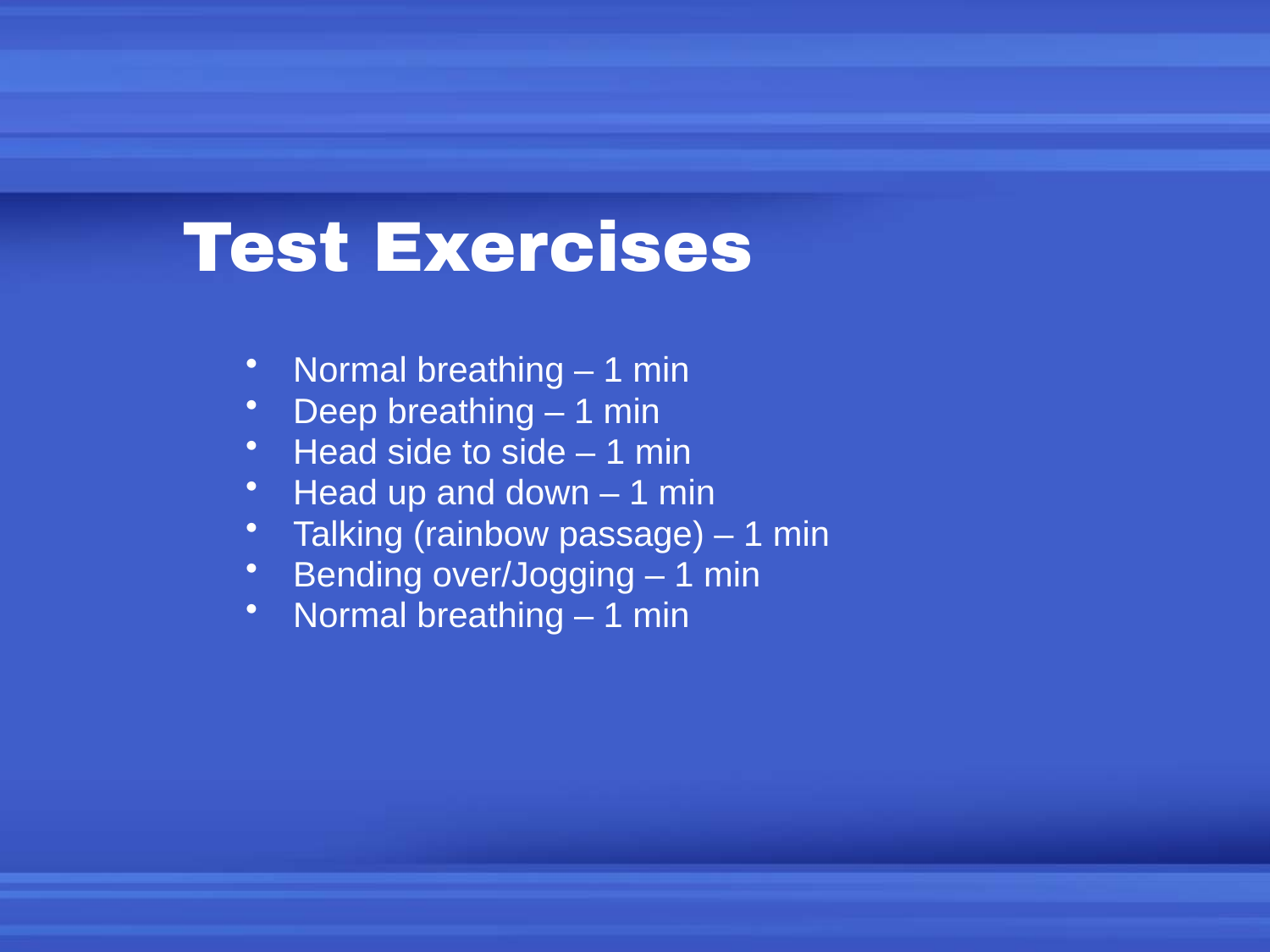

# Test Exercises
Normal breathing – 1 min
Deep breathing – 1 min
Head side to side – 1 min
Head up and down – 1 min
Talking (rainbow passage) – 1 min
Bending over/Jogging – 1 min
Normal breathing – 1 min